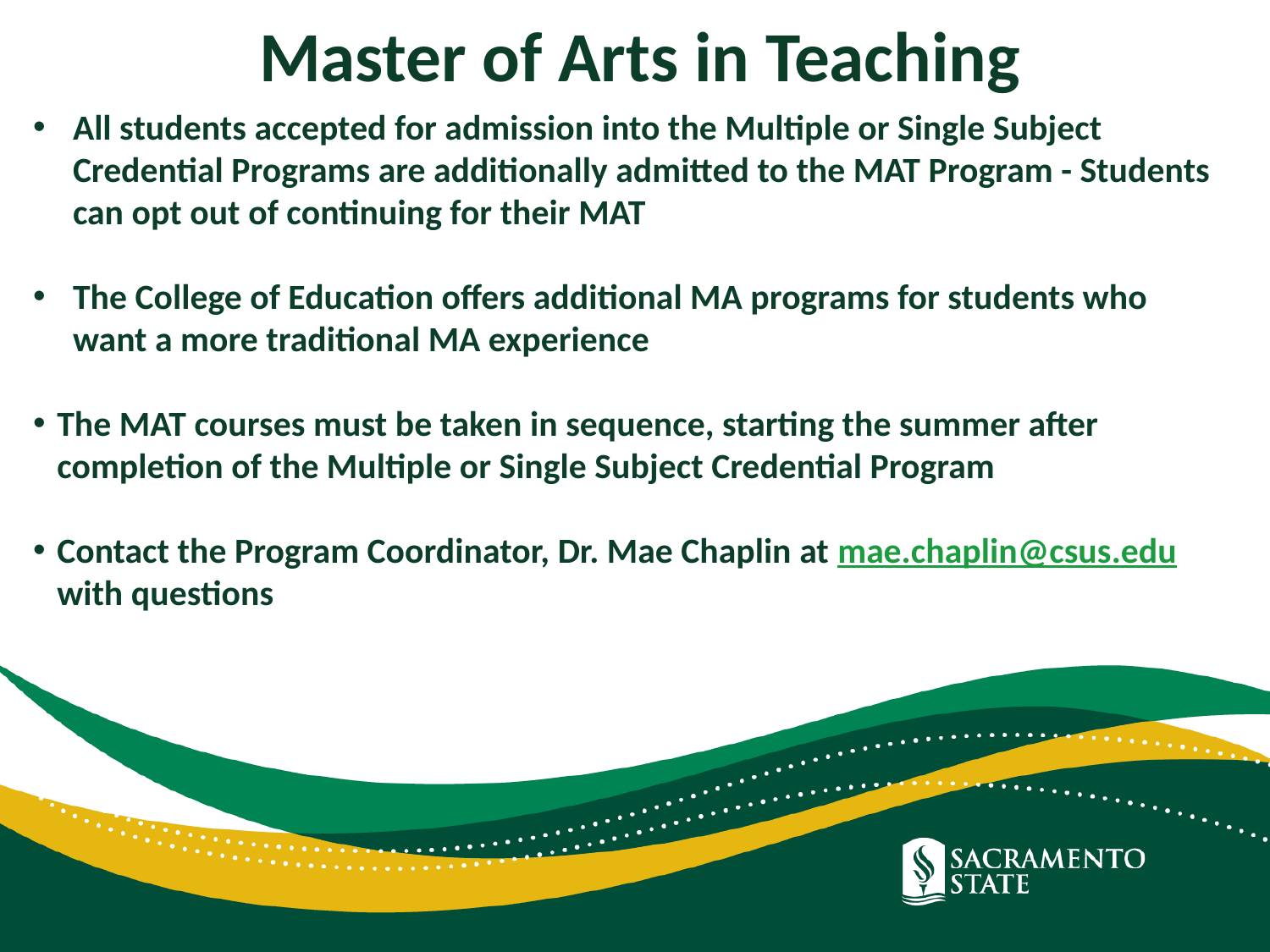

Master of Arts in Teaching
All students accepted for admission into the Multiple or Single Subject Credential Programs are additionally admitted to the MAT Program - Students can opt out of continuing for their MAT

The College of Education offers additional MA programs for students who want a more traditional MA experience

The MAT courses must be taken in sequence, starting the summer after completion of the Multiple or Single Subject Credential Program

Contact the Program Coordinator, Dr. Mae Chaplin at mae.chaplin@csus.edu with questions